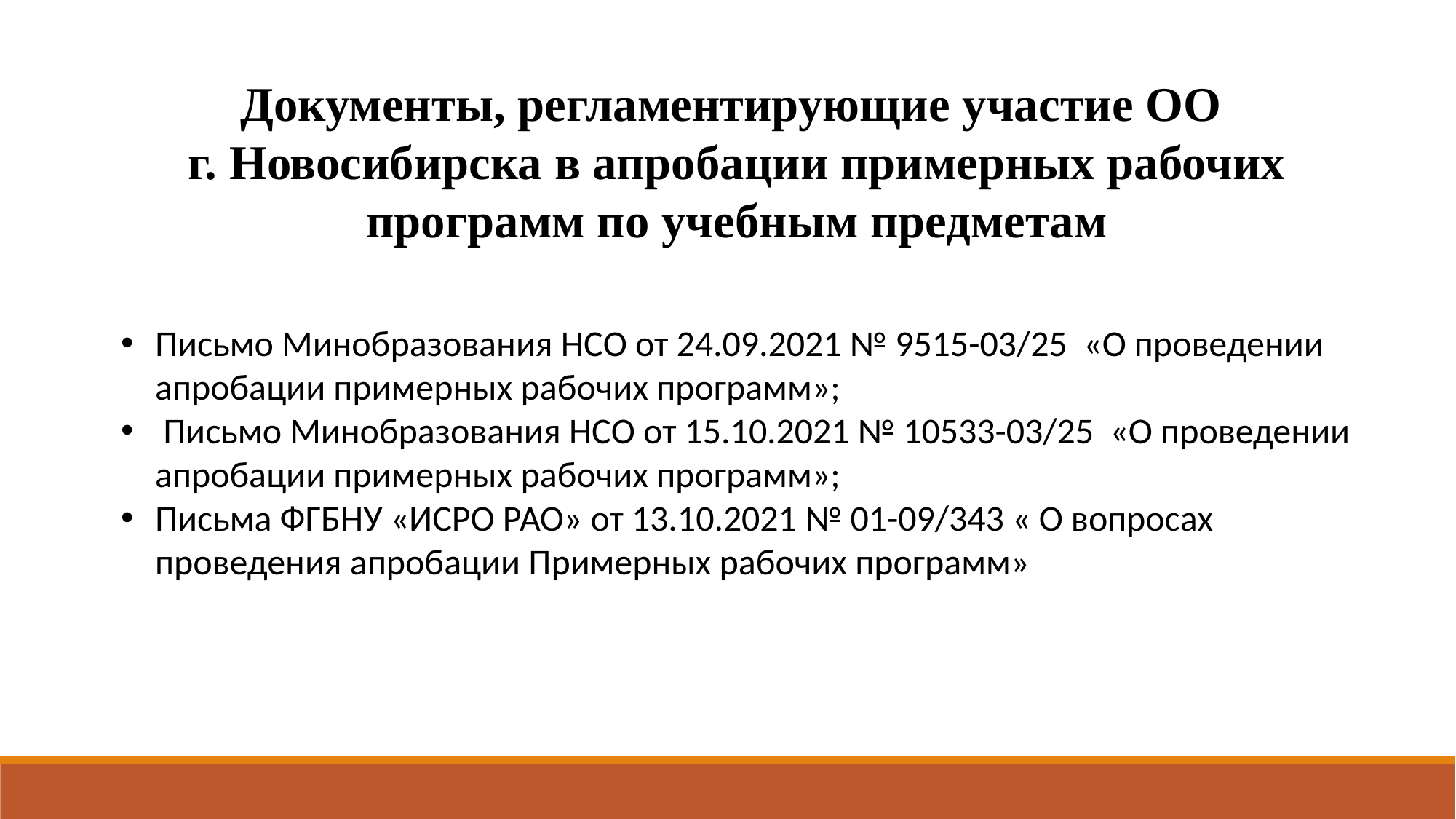

Документы, регламентирующие участие ОО
г. Новосибирска в апробации примерных рабочих программ по учебным предметам
Письмо Минобразования НСО от 24.09.2021 № 9515-03/25  «О проведении апробации примерных рабочих программ»;
 Письмо Минобразования НСО от 15.10.2021 № 10533-03/25  «О проведении апробации примерных рабочих программ»;
Письма ФГБНУ «ИСРО РАО» от 13.10.2021 № 01-09/343 « О вопросах проведения апробации Примерных рабочих программ»